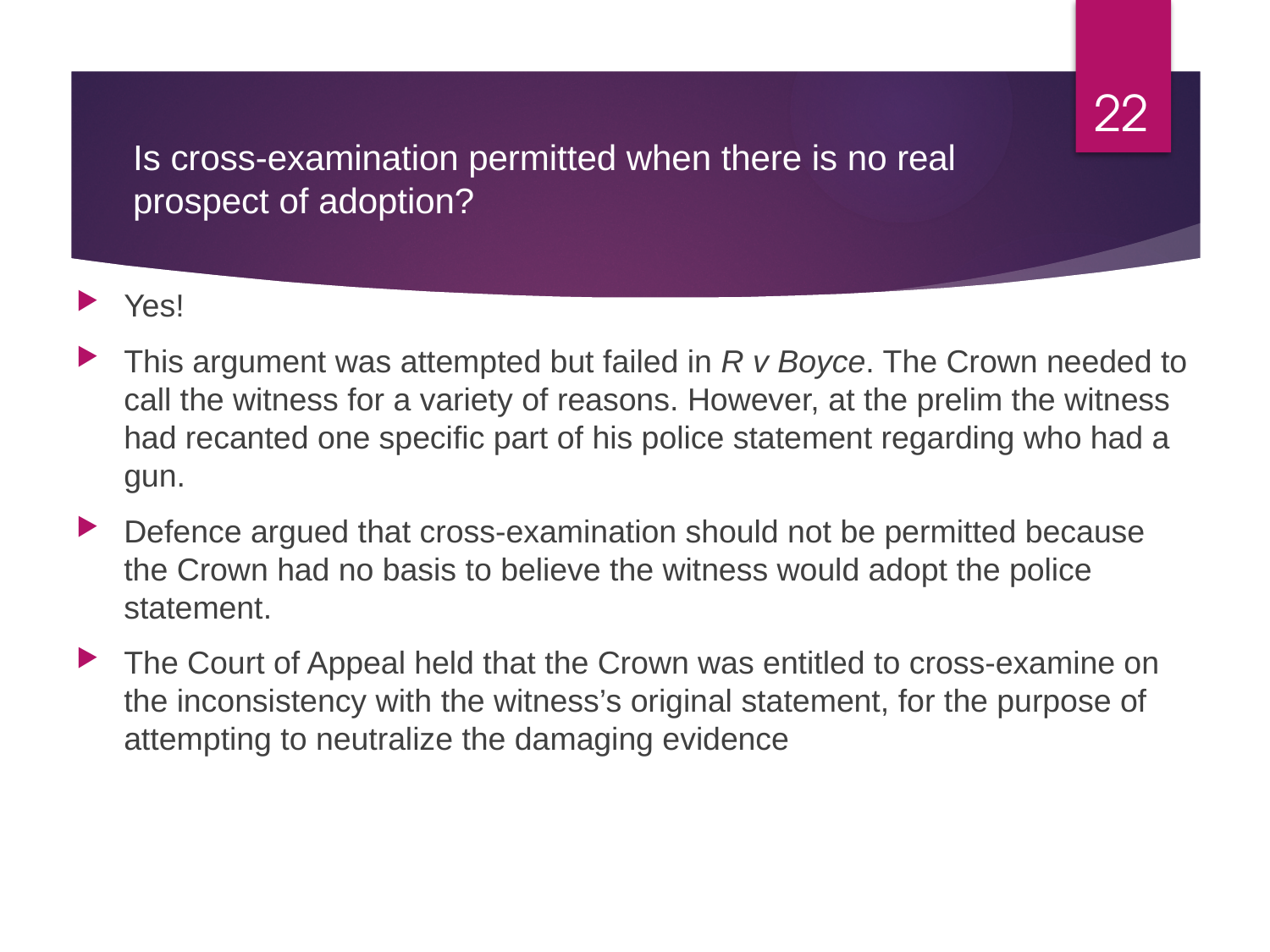

22
# Is cross-examination permitted when there is no real prospect of adoption?
Yes!
This argument was attempted but failed in R v Boyce. The Crown needed to call the witness for a variety of reasons. However, at the prelim the witness had recanted one specific part of his police statement regarding who had a gun.
Defence argued that cross-examination should not be permitted because the Crown had no basis to believe the witness would adopt the police statement.
The Court of Appeal held that the Crown was entitled to cross-examine on the inconsistency with the witness’s original statement, for the purpose of attempting to neutralize the damaging evidence